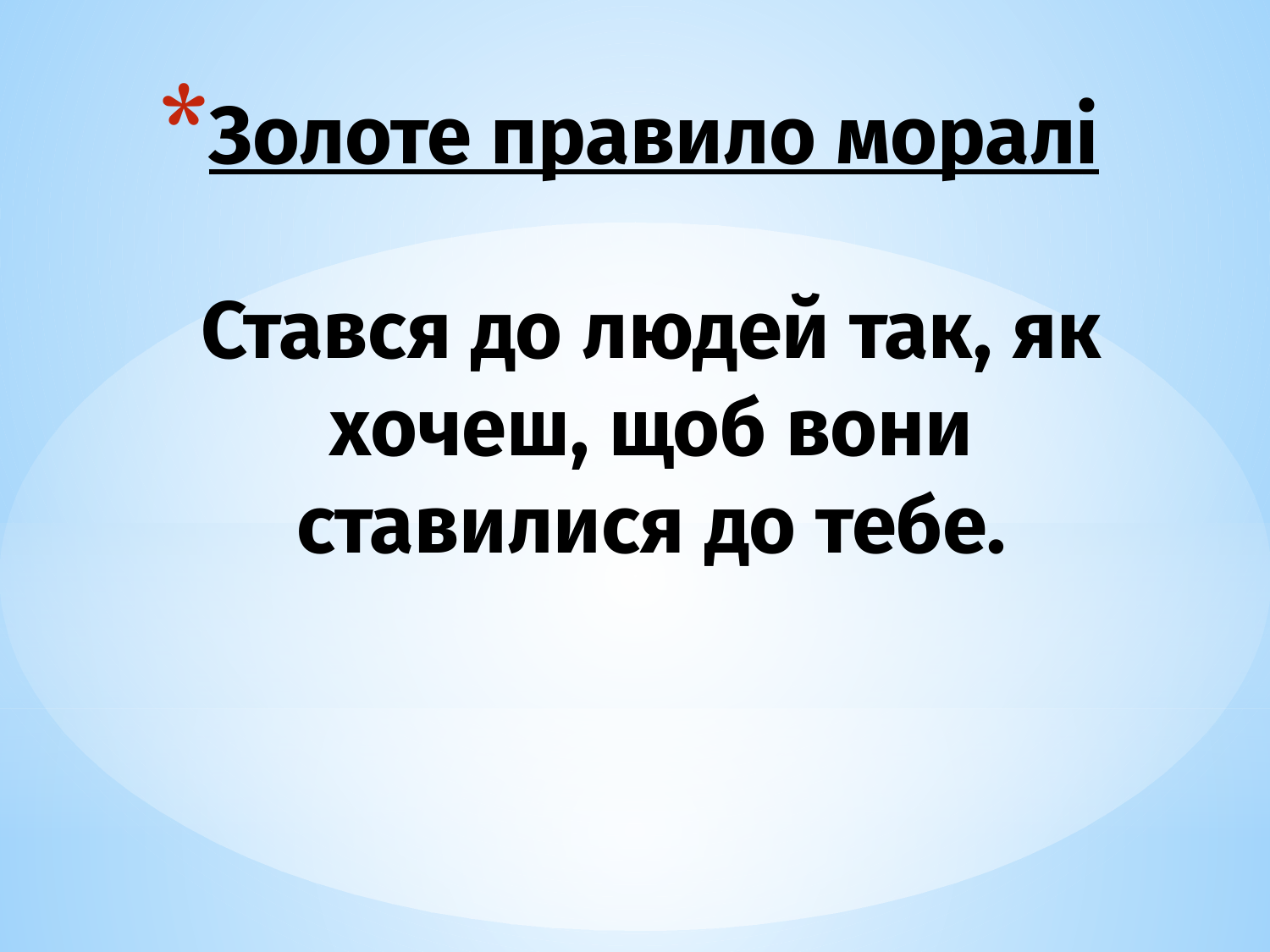

# Золоте правило моралі Стався до людей так, як хочеш, щоб вони ставилися до тебе.